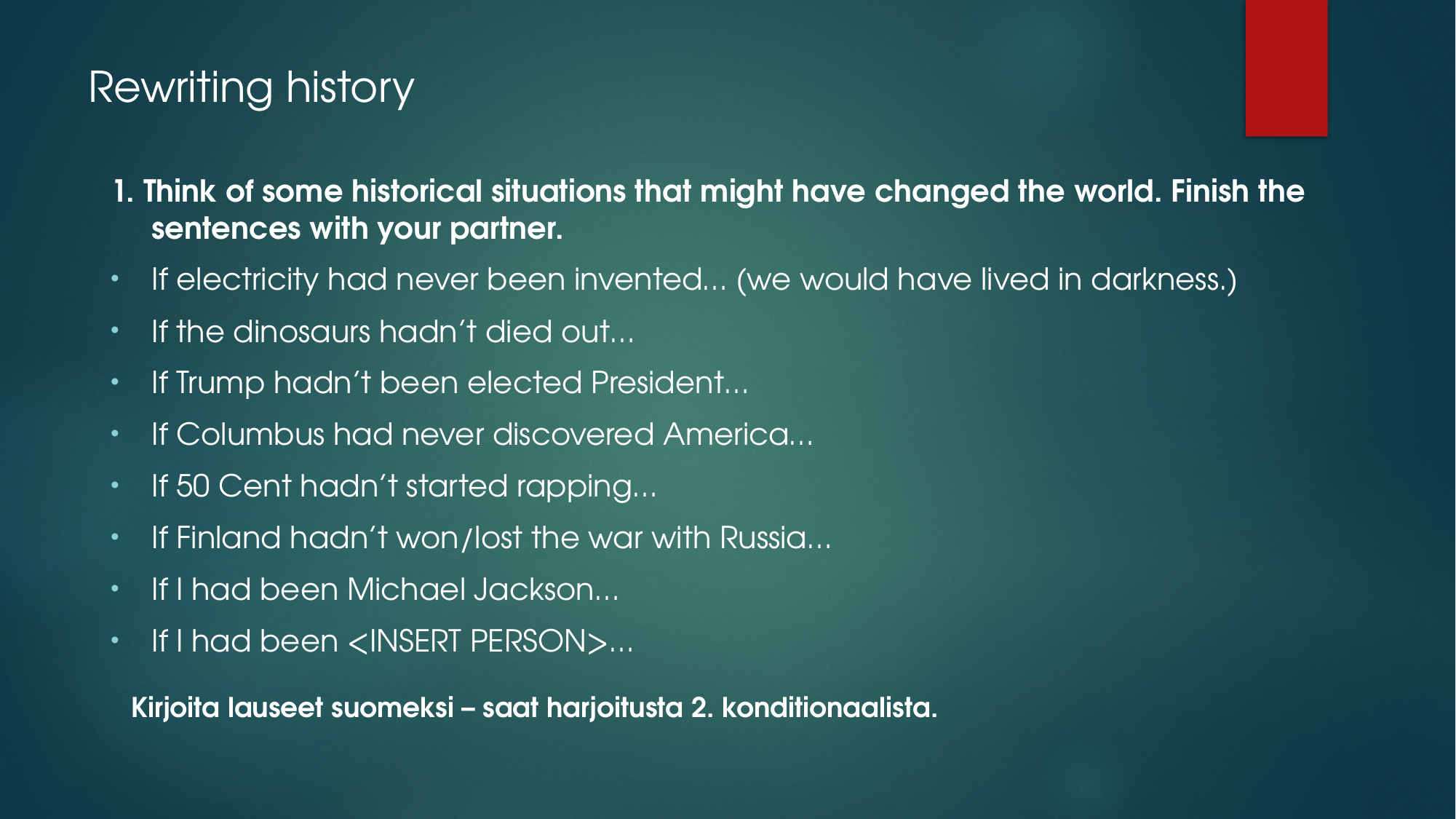

# Rewriting history
1. Think of some historical situations that might have changed the world. Finish the sentences with your partner.
If electricity had never been invented… (we would have lived in darkness.)
If the dinosaurs hadn’t died out…
If Trump hadn’t been elected President…
If Columbus had never discovered America…
If 50 Cent hadn’t started rapping…
If Finland hadn’t won/lost the war with Russia…
If I had been Michael Jackson…
If I had been <INSERT PERSON>…
Kirjoita lauseet suomeksi – saat harjoitusta 2. konditionaalista.